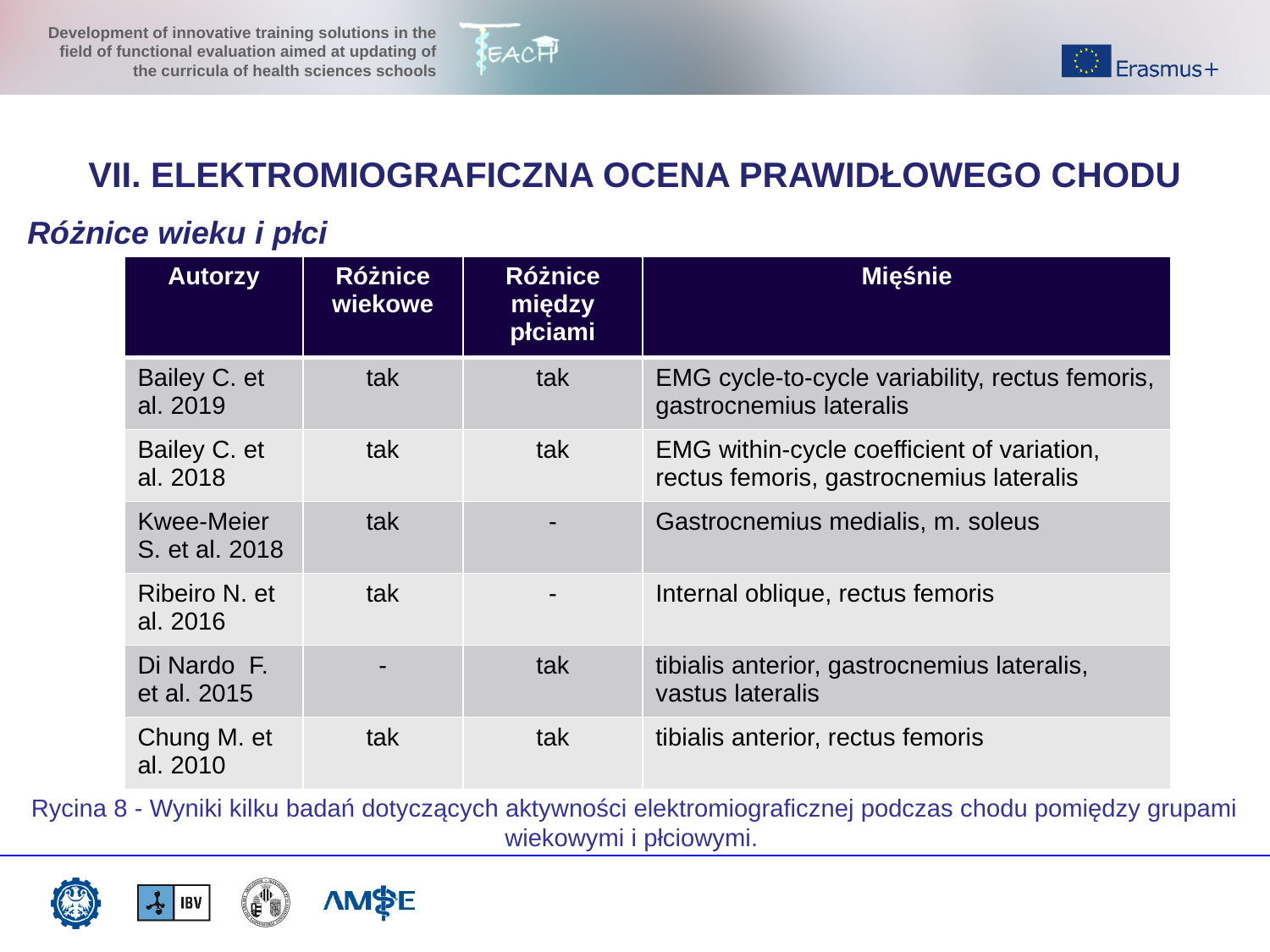

VII. ELEKTROMIOGRAFICZNA OCENA PRAWIDŁOWEGO CHODU
Różnice wieku i płci
| Autorzy | Różnice wiekowe | Różnice między płciami | Mięśnie |
| --- | --- | --- | --- |
| Bailey C. et al. 2019 | tak | tak | EMG cycle-to-cycle variability, rectus femoris, gastrocnemius lateralis |
| Bailey C. et al. 2018 | tak | tak | EMG within-cycle coefficient of variation, rectus femoris, gastrocnemius lateralis |
| Kwee-Meier S. et al. 2018 | tak | - | Gastrocnemius medialis, m. soleus |
| Ribeiro N. et al. 2016 | tak | - | Internal oblique, rectus femoris |
| Di Nardo F. et al. 2015 | - | tak | tibialis anterior, gastrocnemius lateralis, vastus lateralis |
| Chung M. et al. 2010 | tak | tak | tibialis anterior, rectus femoris |
Rycina 8 - Wyniki kilku badań dotyczących aktywności elektromiograficznej podczas chodu pomiędzy grupami wiekowymi i płciowymi.